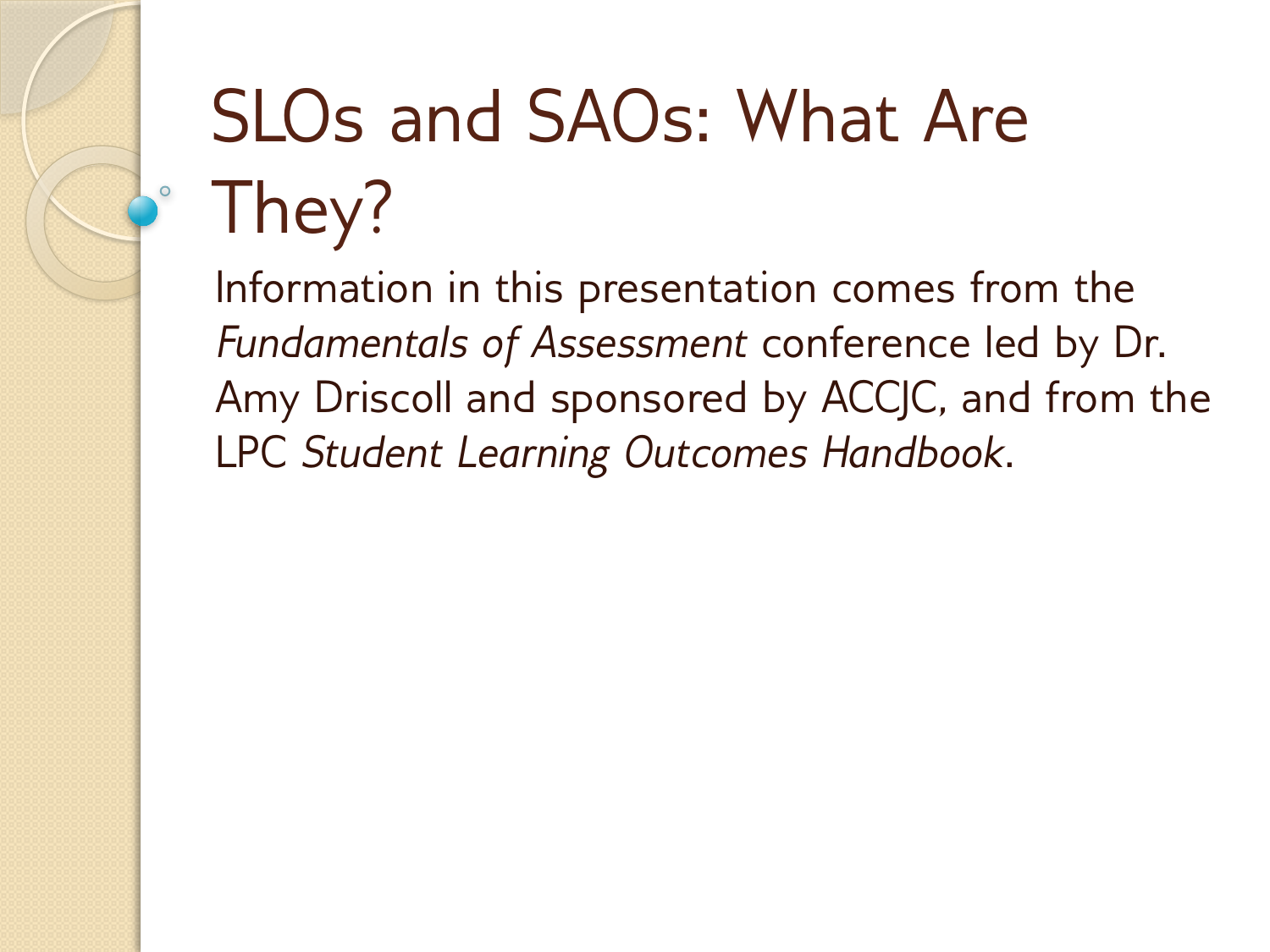

# SLOs and SAOs: What Are They?
Information in this presentation comes from the Fundamentals of Assessment conference led by Dr.  Amy Driscoll and sponsored by ACCJC, and from the LPC Student Learning Outcomes Handbook.